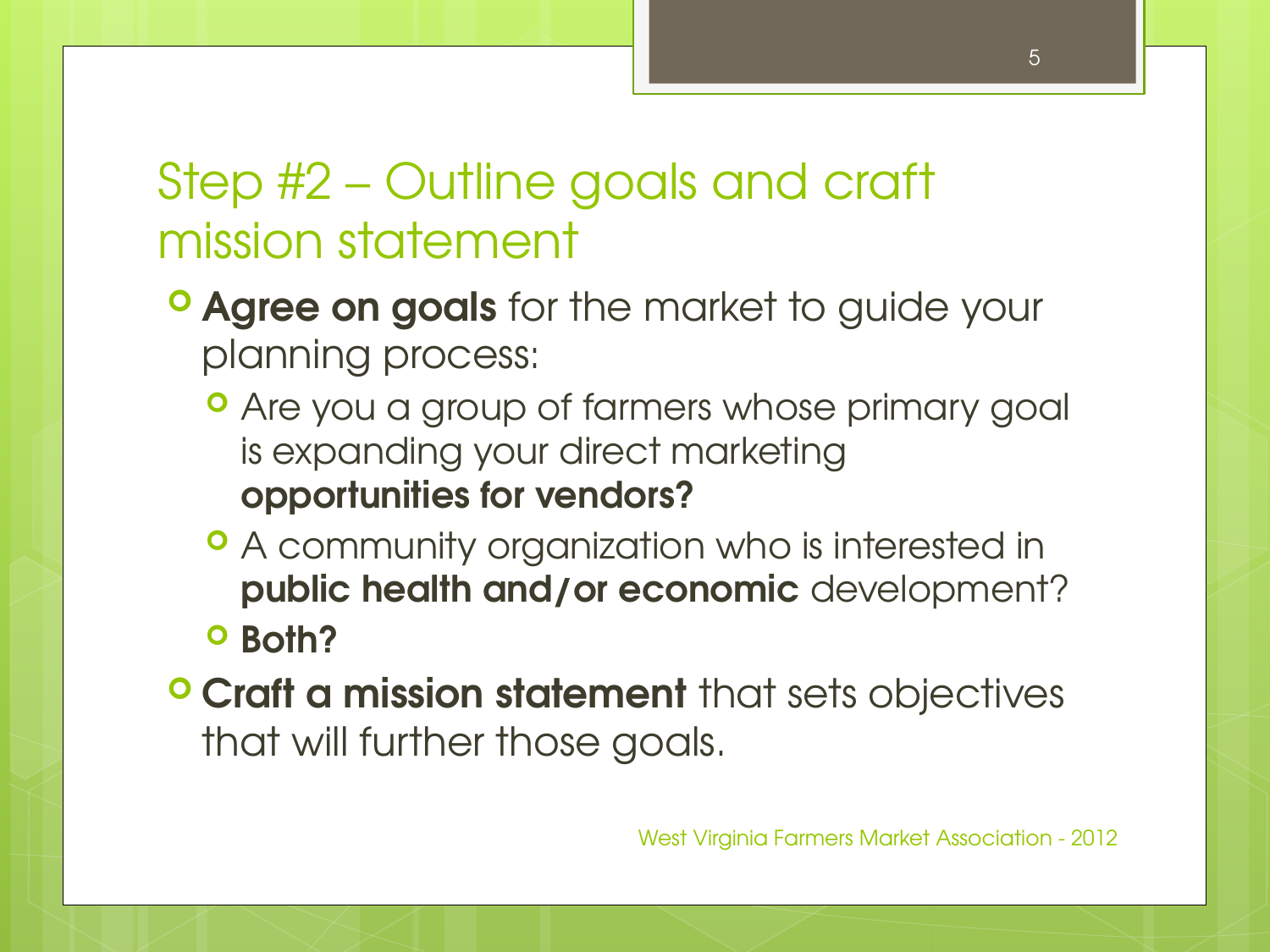

5
# Step #2 – Outline goals and craft mission statement
Agree on goals for the market to guide your planning process:
Are you a group of farmers whose primary goal is expanding your direct marketing opportunities for vendors?
A community organization who is interested in public health and/or economic development?
Both?
Craft a mission statement that sets objectives that will further those goals.

West Virginia Farmers Market Association - 2012